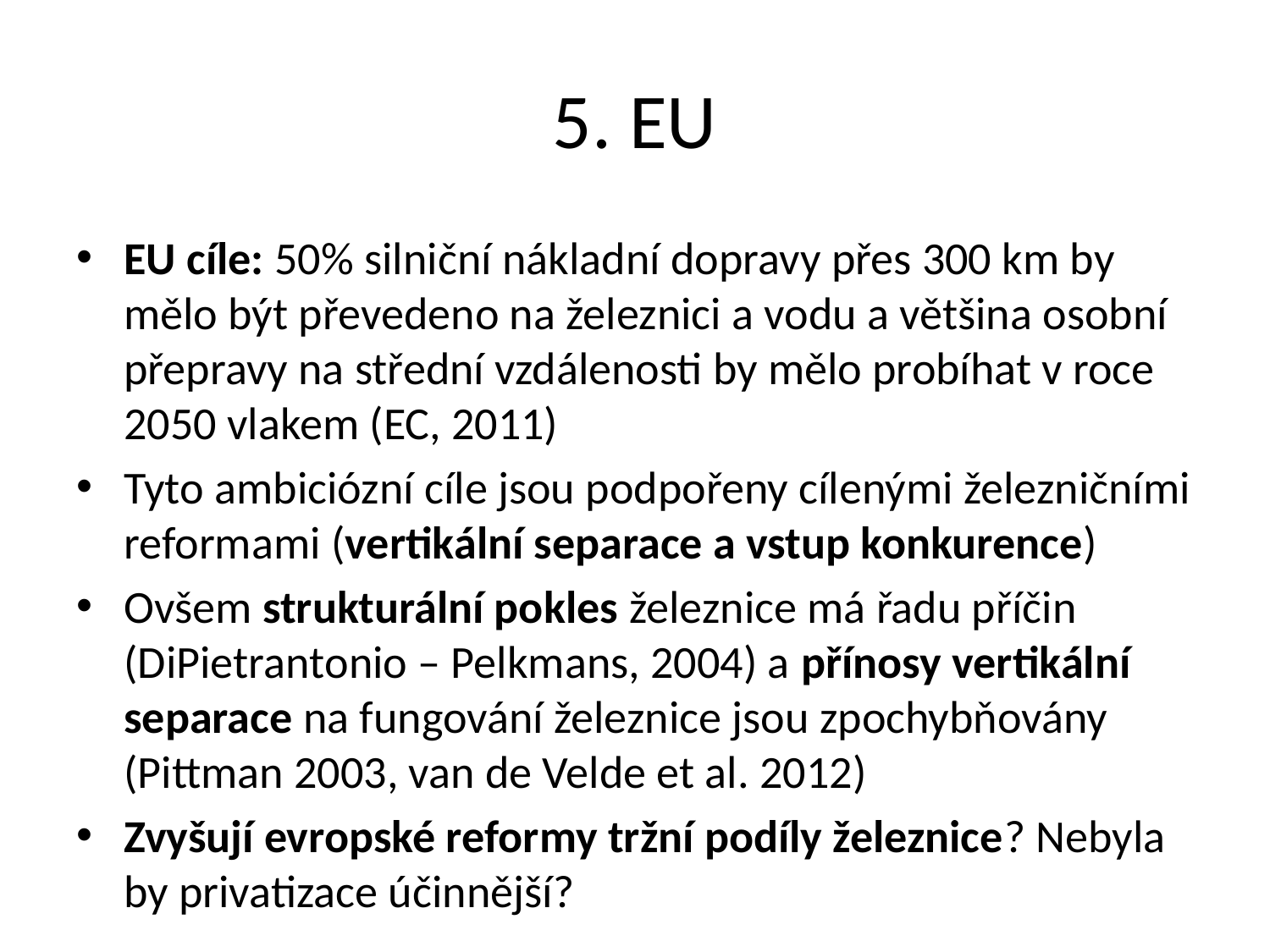

# 5. EU
EU cíle: 50% silniční nákladní dopravy přes 300 km by mělo být převedeno na železnici a vodu a většina osobní přepravy na střední vzdálenosti by mělo probíhat v roce 2050 vlakem (EC, 2011)
Tyto ambiciózní cíle jsou podpořeny cílenými železničními reformami (vertikální separace a vstup konkurence)
Ovšem strukturální pokles železnice má řadu příčin (DiPietrantonio – Pelkmans, 2004) a přínosy vertikální separace na fungování železnice jsou zpochybňovány (Pittman 2003, van de Velde et al. 2012)
Zvyšují evropské reformy tržní podíly železnice? Nebyla by privatizace účinnější?